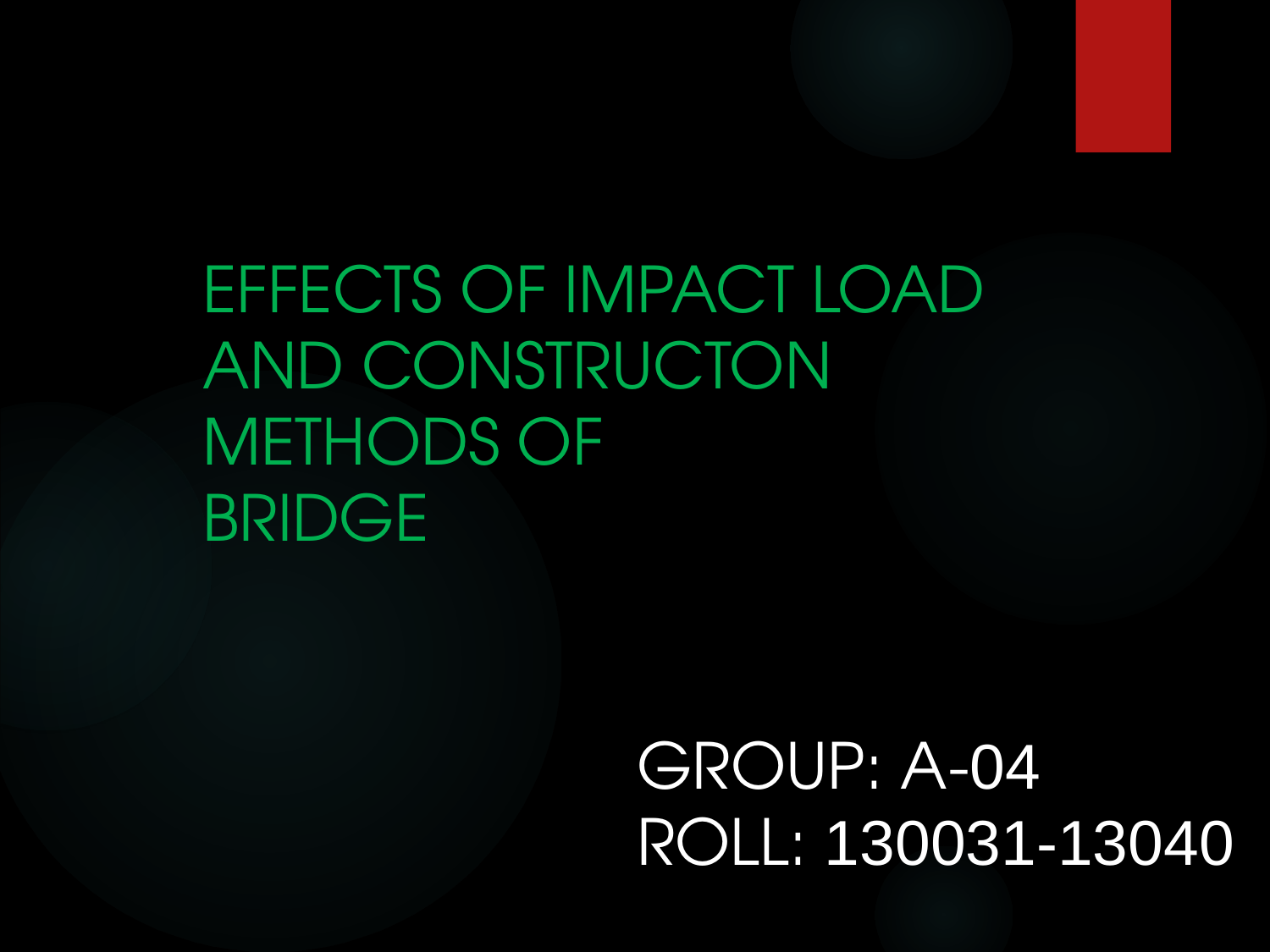

EFFECTS OF IMPACT LOAD AND CONSTRUCTON METHODS OF  		              BRIDGE

GROUP: A-04
ROLL: 130031-13040